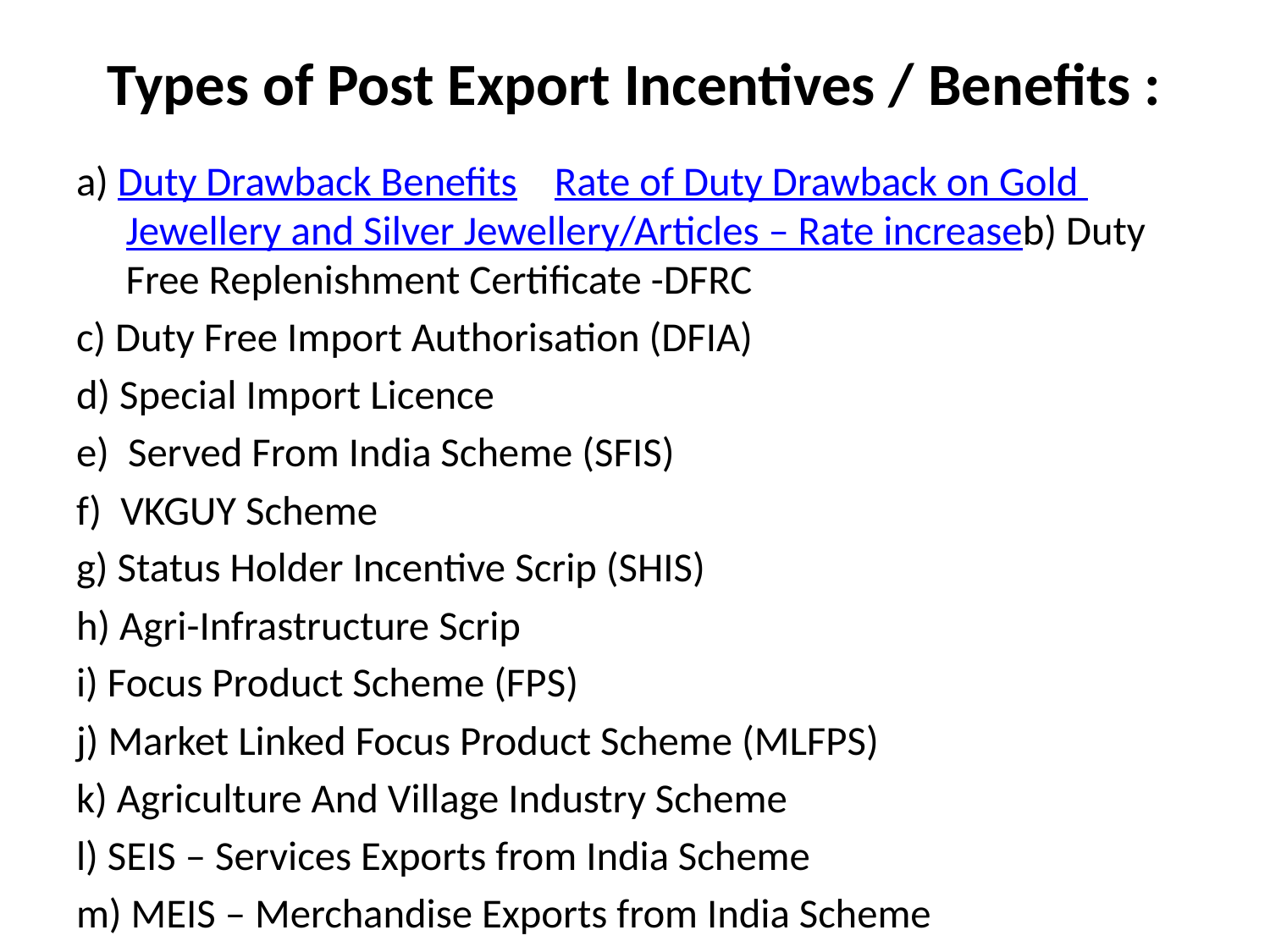

# Types of Post Export Incentives / Benefits :
a) Duty Drawback Benefits
    Rate of Duty Drawback on Gold Jewellery and Silver Jewellery/Articles – Rate increase
b) Duty Free Replenishment Certificate -DFRC
c) Duty Free Import Authorisation (DFIA)
d) Special Import Licence
e)  Served From India Scheme (SFIS)
f)  VKGUY Scheme
g) Status Holder Incentive Scrip (SHIS)
h) Agri-Infrastructure Scrip
i) Focus Product Scheme (FPS)
j) Market Linked Focus Product Scheme (MLFPS)
k) Agriculture And Village Industry Scheme
l) SEIS – Services Exports from India Scheme
m) MEIS – Merchandise Exports from India Scheme